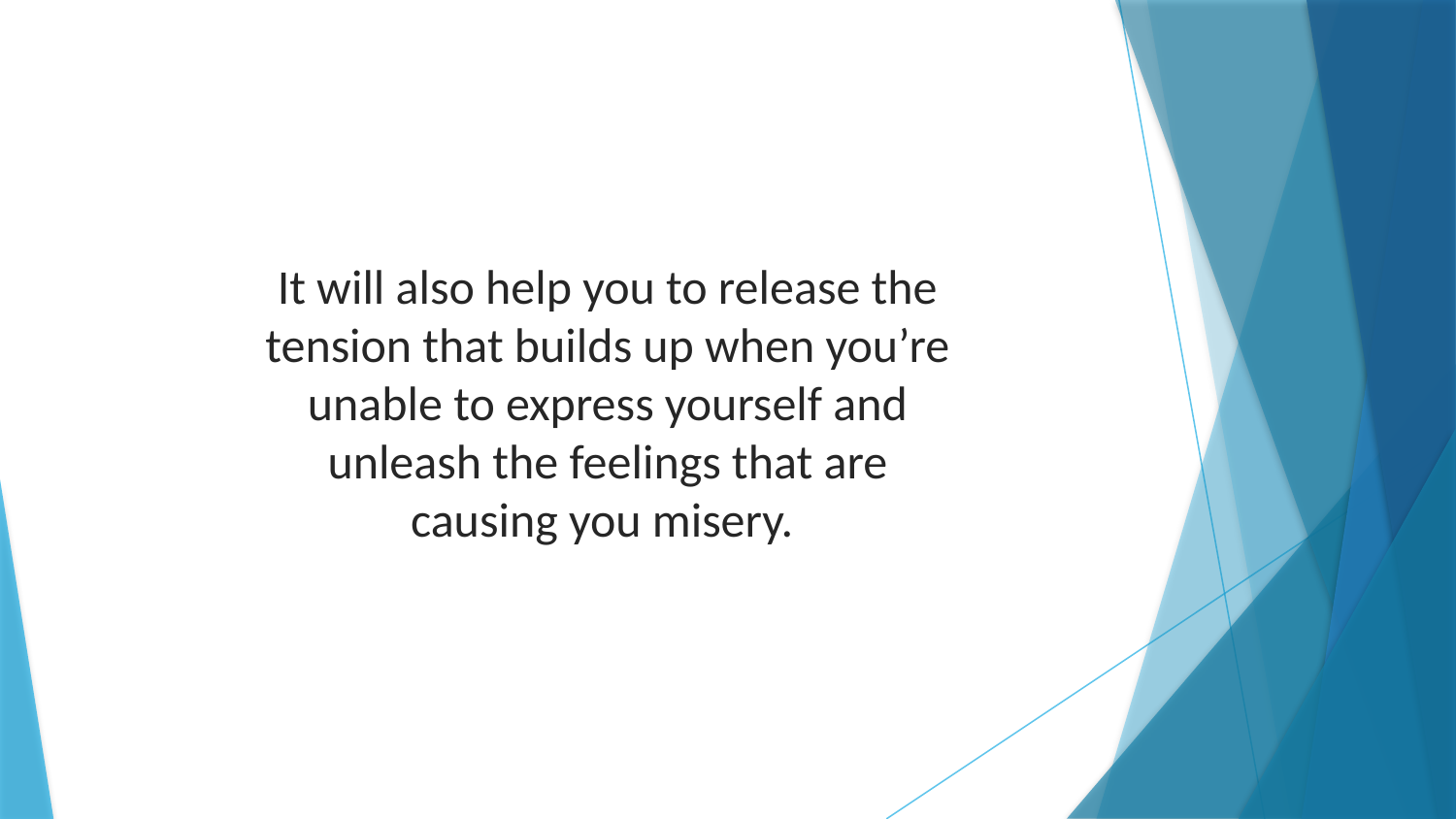

It will also help you to release the tension that builds up when you’re unable to express yourself and unleash the feelings that are causing you misery.